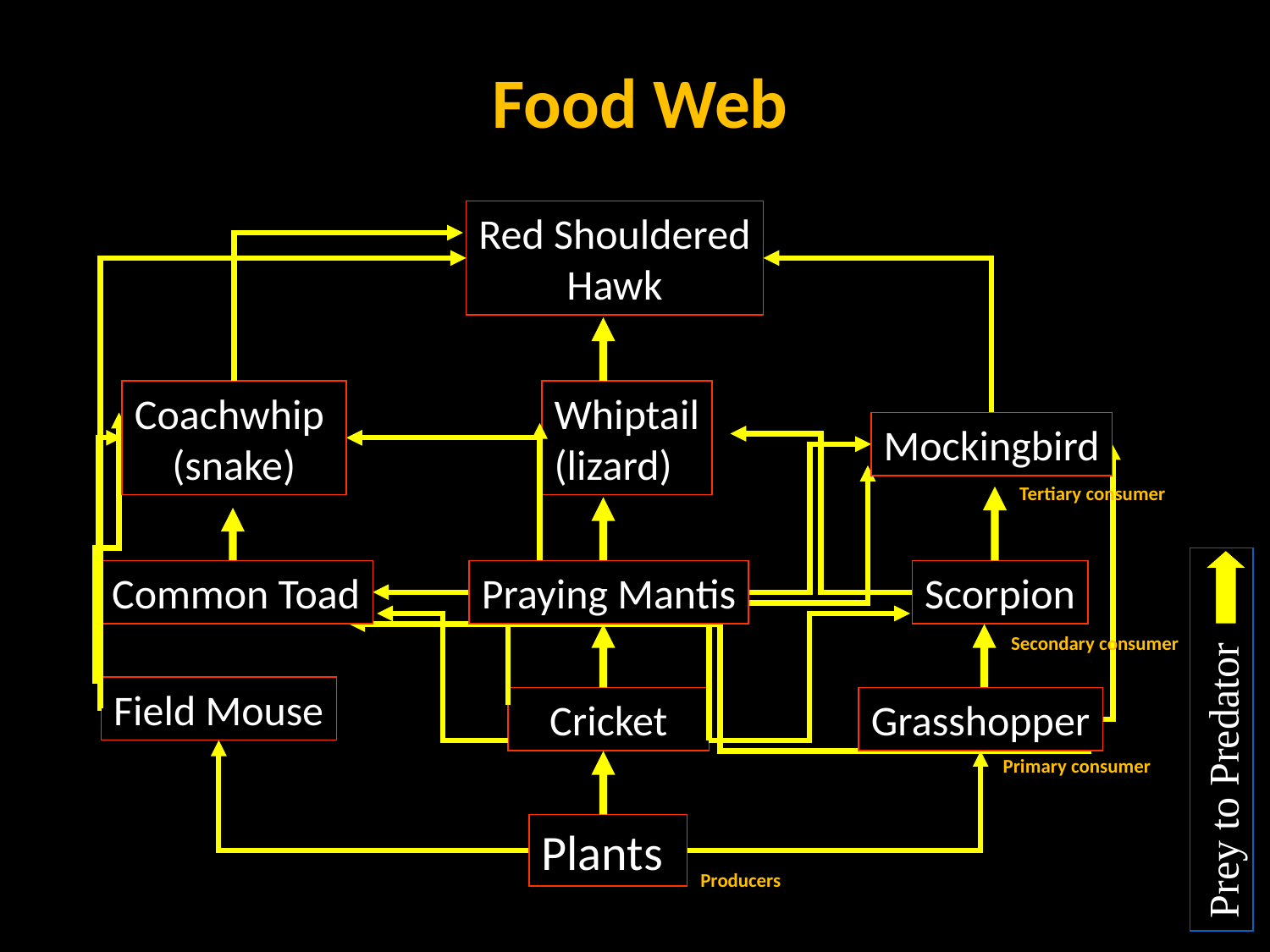

# Food Web
Red Shouldered
Hawk

Coachwhip
(snake)
Whiptail
(lizard)
Mockingbird
Tertiary consumer

Common Toad
Praying Mantis
Scorpion

Secondary consumer
Field Mouse
Cricket
Grasshopper
Prey to Predator
Primary consumer

Plants
Producers